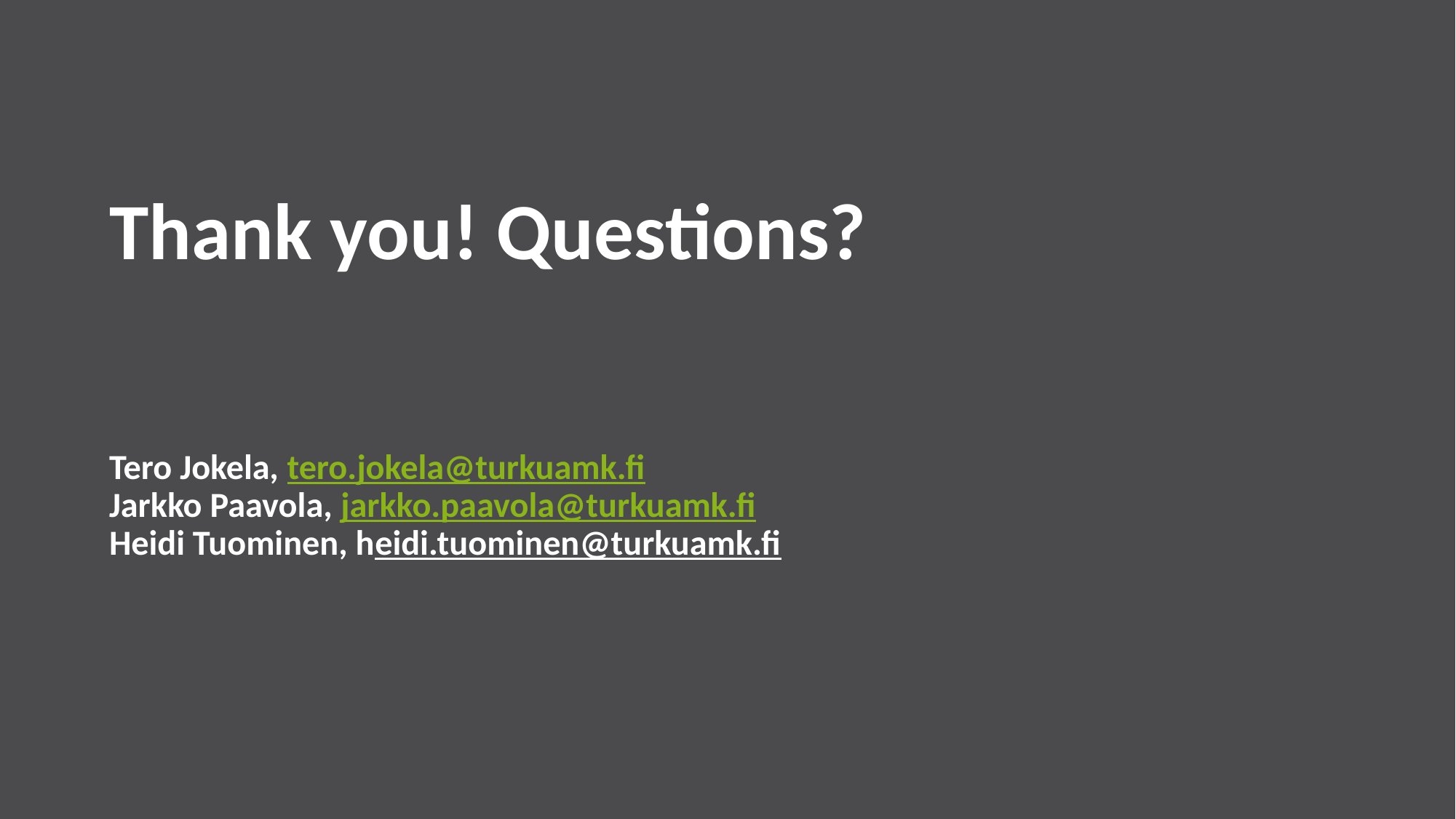

# Thank you! Questions? Tero Jokela, tero.jokela@turkuamk.fi Jarkko Paavola, jarkko.paavola@turkuamk.fi Heidi Tuominen, heidi.tuominen@turkuamk.fi